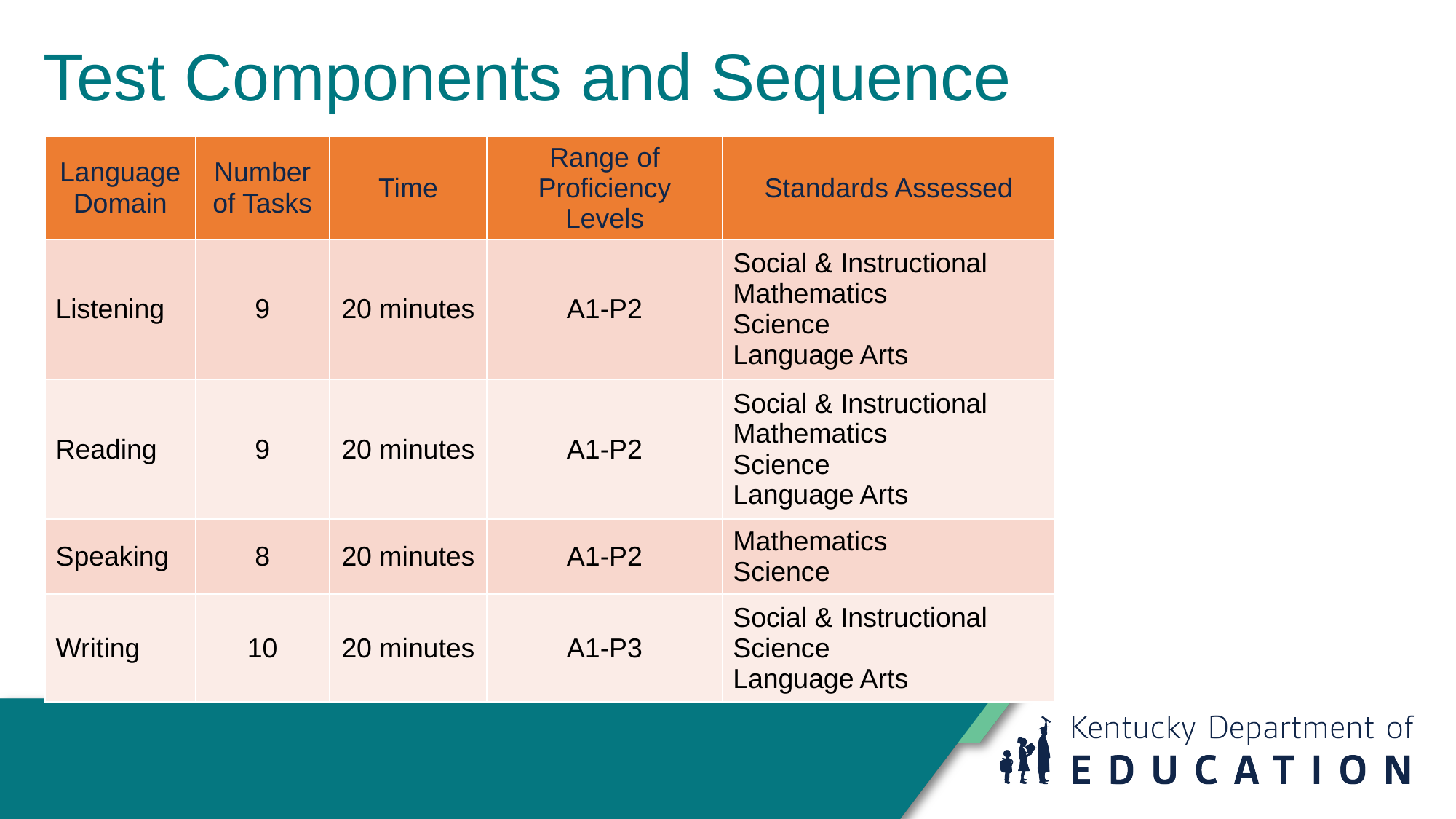

# Test Components and Sequence
| Language Domain | Number of Tasks | Time | Range of Proficiency Levels | Standards Assessed |
| --- | --- | --- | --- | --- |
| Listening | 9 | 20 minutes | A1-P2 | Social & Instructional Mathematics Science Language Arts |
| Reading | 9 | 20 minutes | A1-P2 | Social & Instructional Mathematics Science Language Arts |
| Speaking | 8 | 20 minutes | A1-P2 | Mathematics Science |
| Writing | 10 | 20 minutes | A1-P3 | Social & Instructional Science Language Arts |